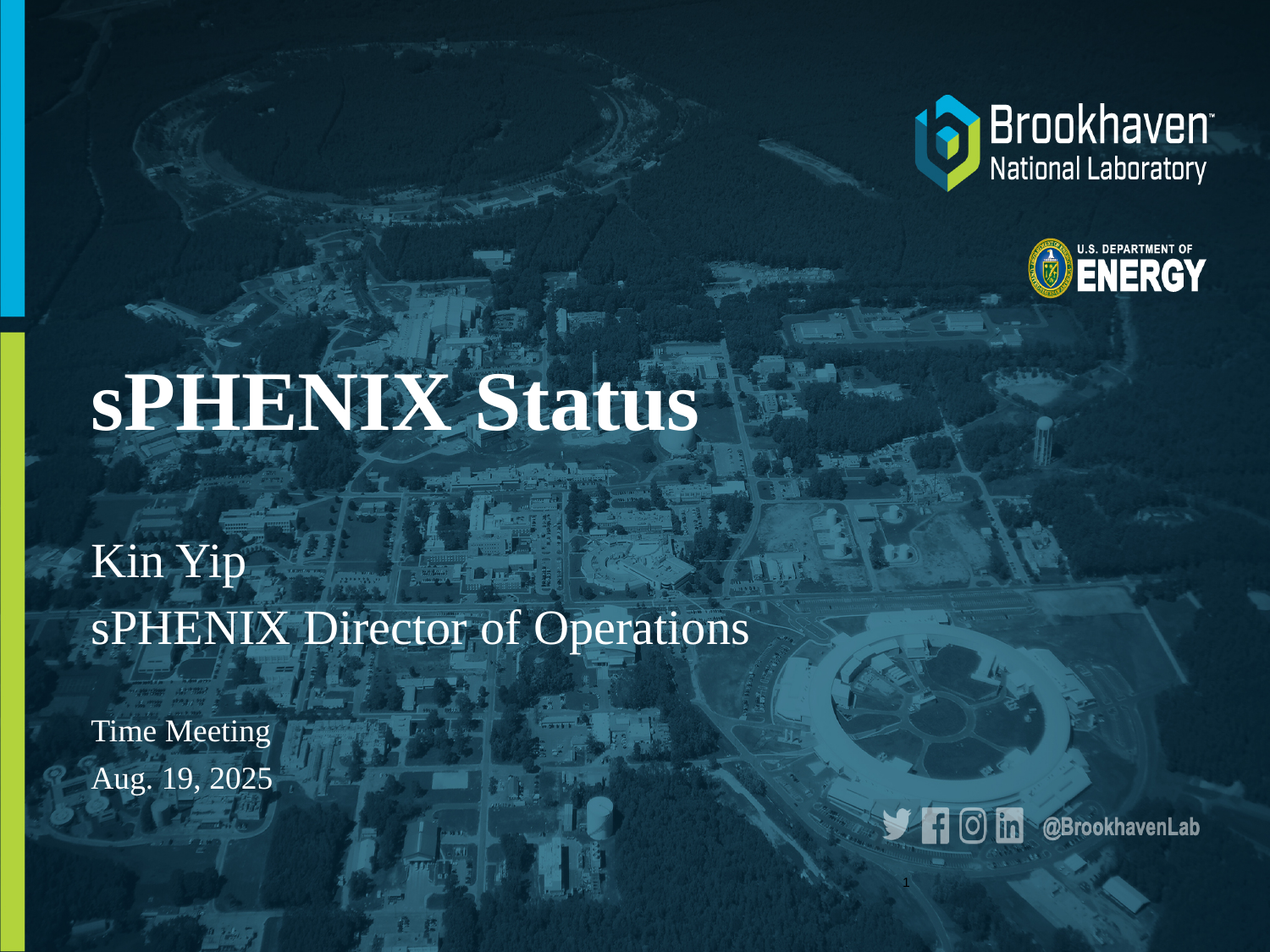

# sPHENIX Status
Kin Yip
sPHENIX Director of Operations
Time Meeting
Aug. 19, 2025
1